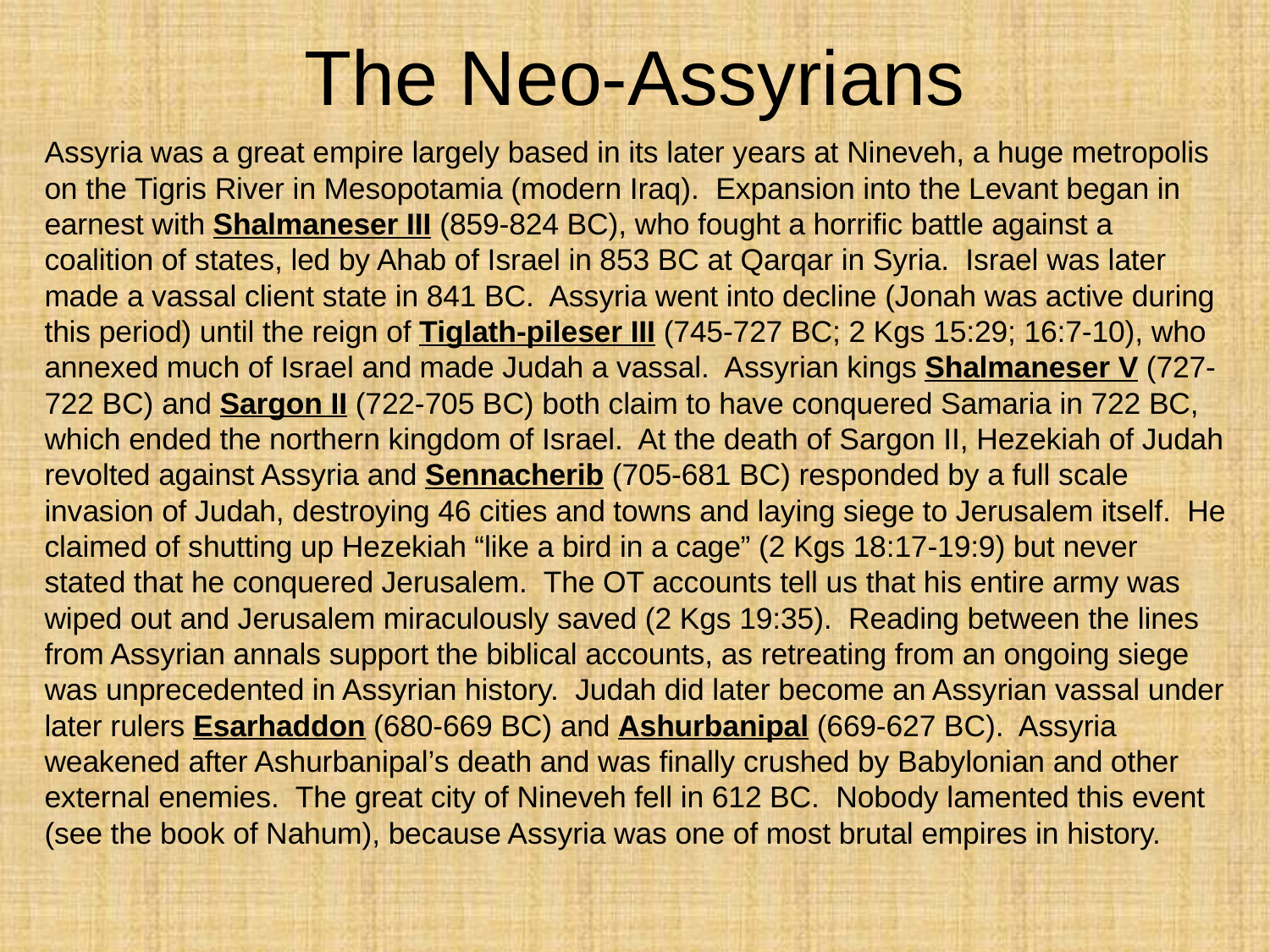

# The Neo-Assyrians
Assyria was a great empire largely based in its later years at Nineveh, a huge metropolis on the Tigris River in Mesopotamia (modern Iraq).  Expansion into the Levant began in earnest with Shalmaneser III (859-824 BC), who fought a horrific battle against a coalition of states, led by Ahab of Israel in 853 BC at Qarqar in Syria.  Israel was later made a vassal client state in 841 BC.  Assyria went into decline (Jonah was active during this period) until the reign of Tiglath-pileser III (745-727 BC; 2 Kgs 15:29; 16:7-10), who annexed much of Israel and made Judah a vassal.  Assyrian kings Shalmaneser V (727-722 BC) and Sargon II (722-705 BC) both claim to have conquered Samaria in 722 BC, which ended the northern kingdom of Israel.  At the death of Sargon II, Hezekiah of Judah revolted against Assyria and Sennacherib (705-681 BC) responded by a full scale invasion of Judah, destroying 46 cities and towns and laying siege to Jerusalem itself.  He claimed of shutting up Hezekiah “like a bird in a cage” (2 Kgs 18:17-19:9) but never stated that he conquered Jerusalem.  The OT accounts tell us that his entire army was wiped out and Jerusalem miraculously saved (2 Kgs 19:35).  Reading between the lines from Assyrian annals support the biblical accounts, as retreating from an ongoing siege was unprecedented in Assyrian history.  Judah did later become an Assyrian vassal under later rulers Esarhaddon (680-669 BC) and Ashurbanipal (669-627 BC).  Assyria weakened after Ashurbanipal’s death and was finally crushed by Babylonian and other external enemies.  The great city of Nineveh fell in 612 BC.  Nobody lamented this event (see the book of Nahum), because Assyria was one of most brutal empires in history.